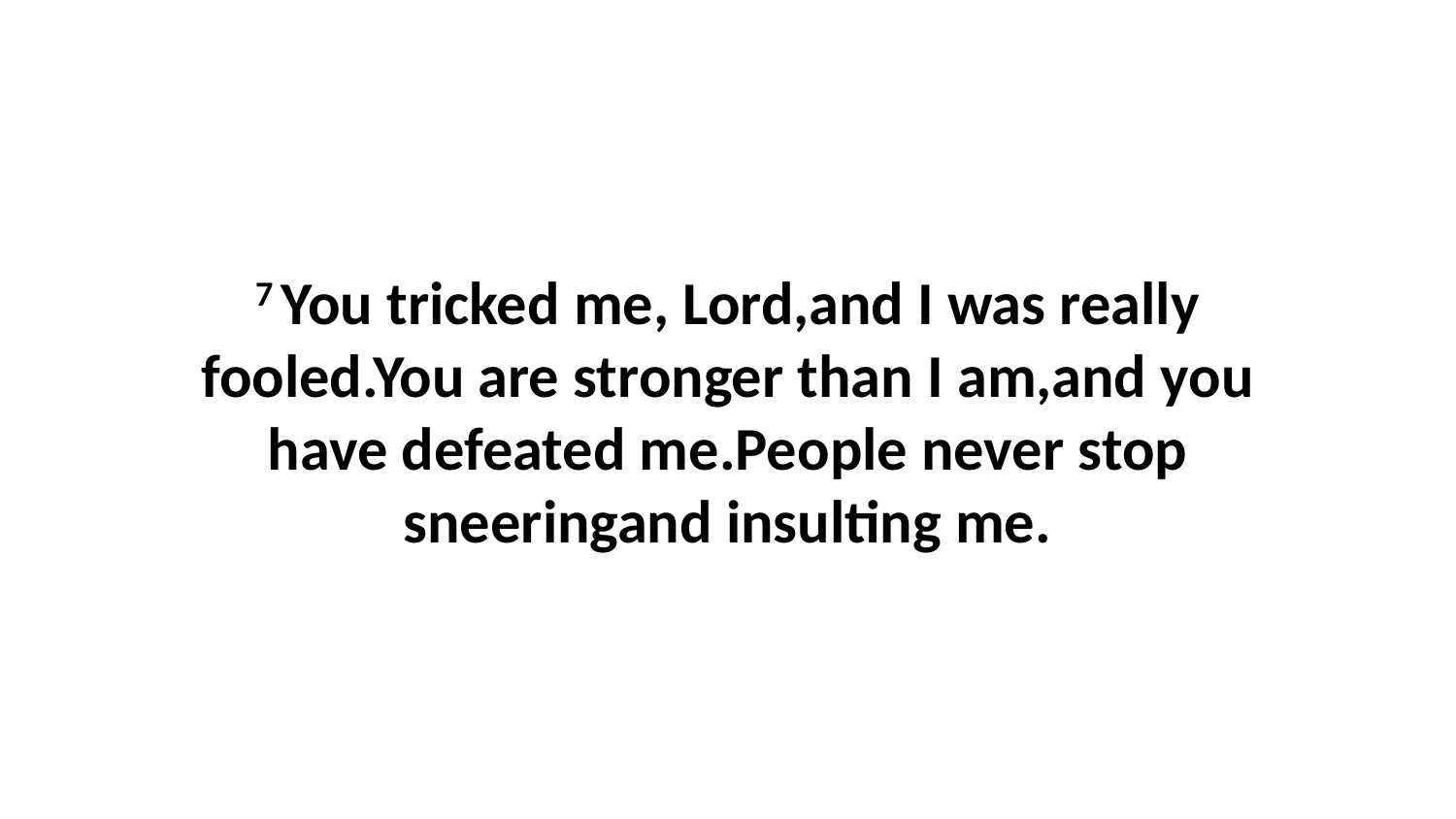

7 You tricked me, Lord,and I was really fooled.You are stronger than I am,and you have defeated me.People never stop sneeringand insulting me.